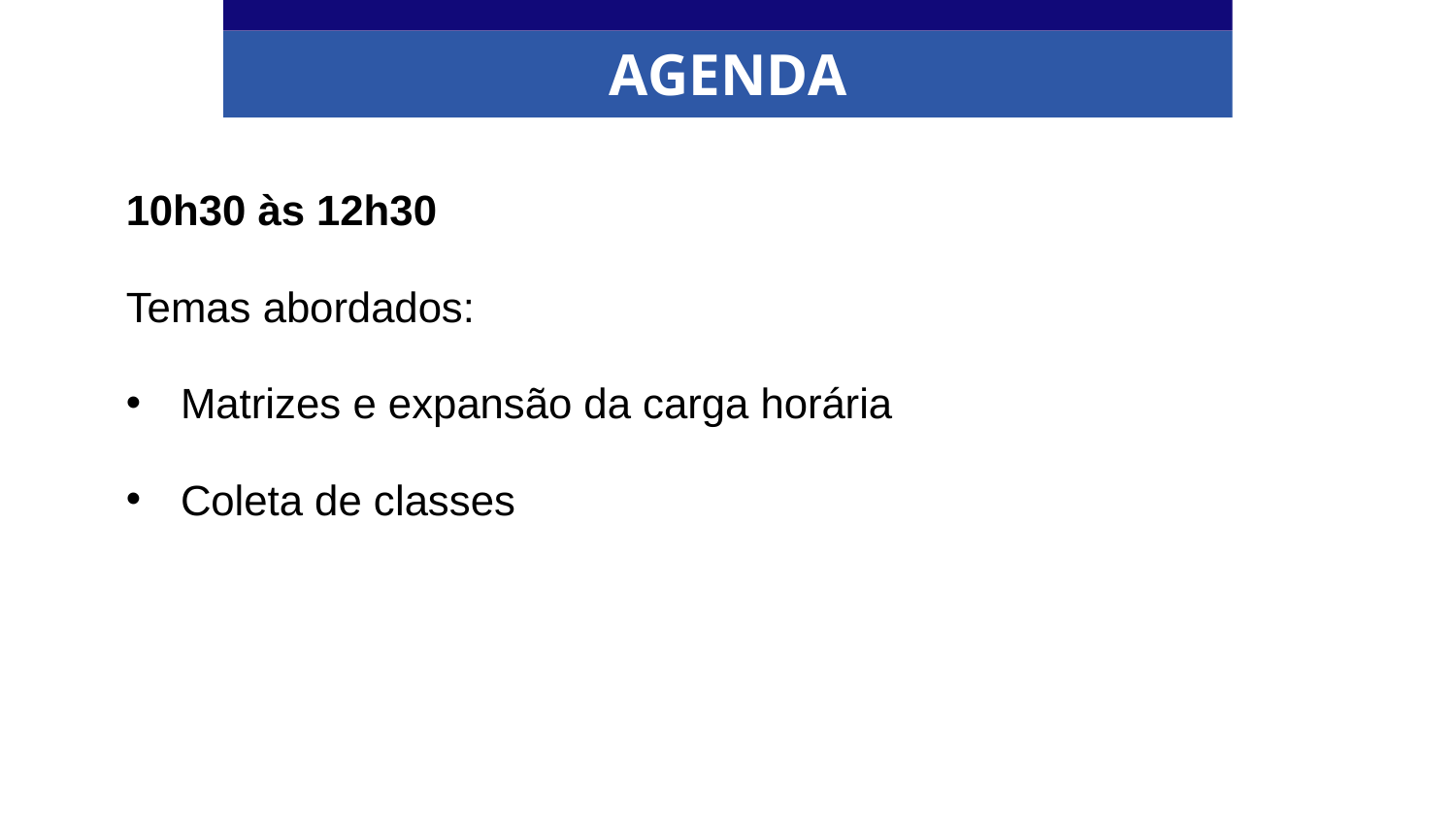

AGENDA
10h30 às 12h30
Temas abordados:
Matrizes e expansão da carga horária
Coleta de classes